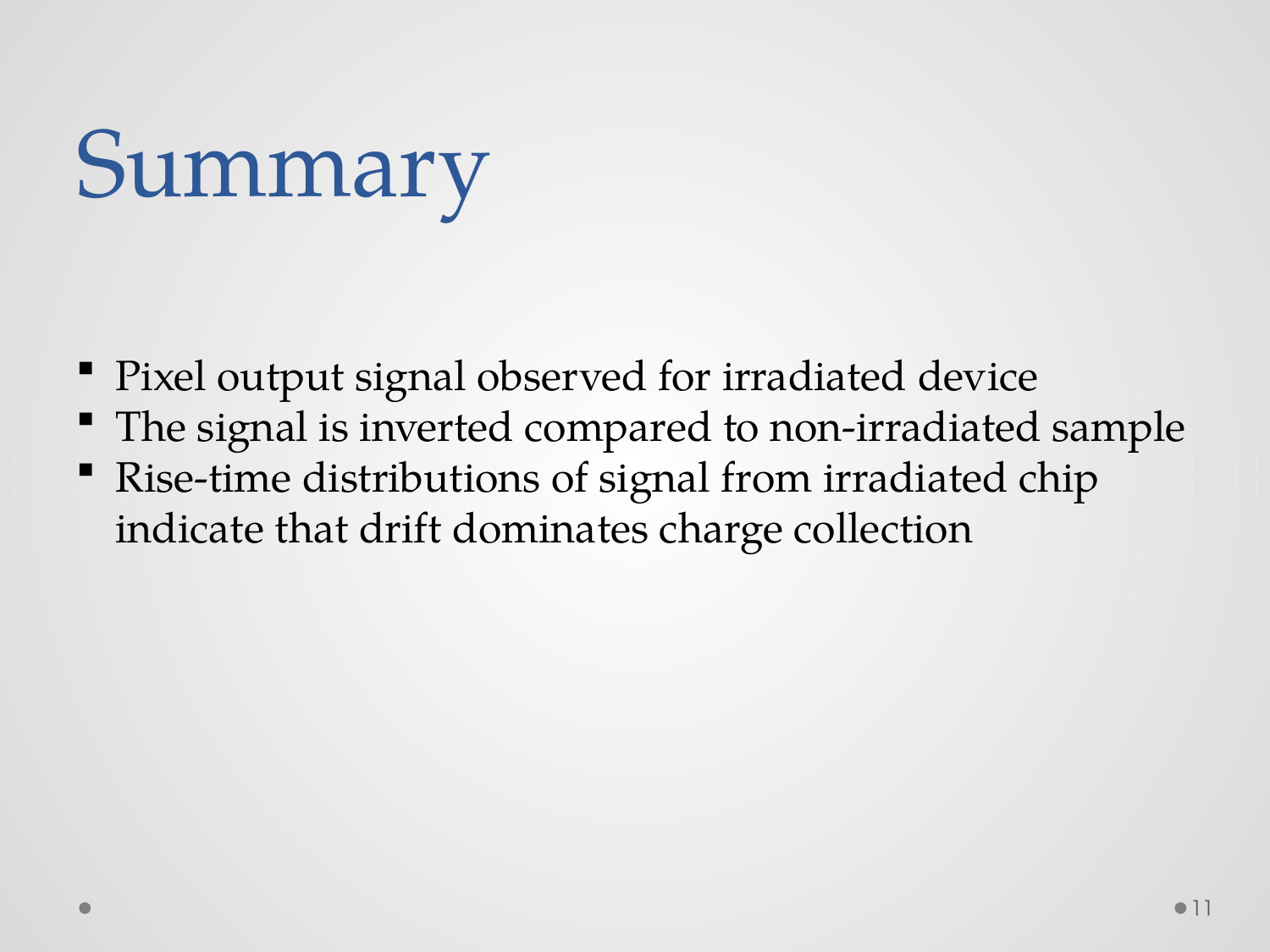

# Summary
Pixel output signal observed for irradiated device
The signal is inverted compared to non-irradiated sample
Rise-time distributions of signal from irradiated chip indicate that drift dominates charge collection

11